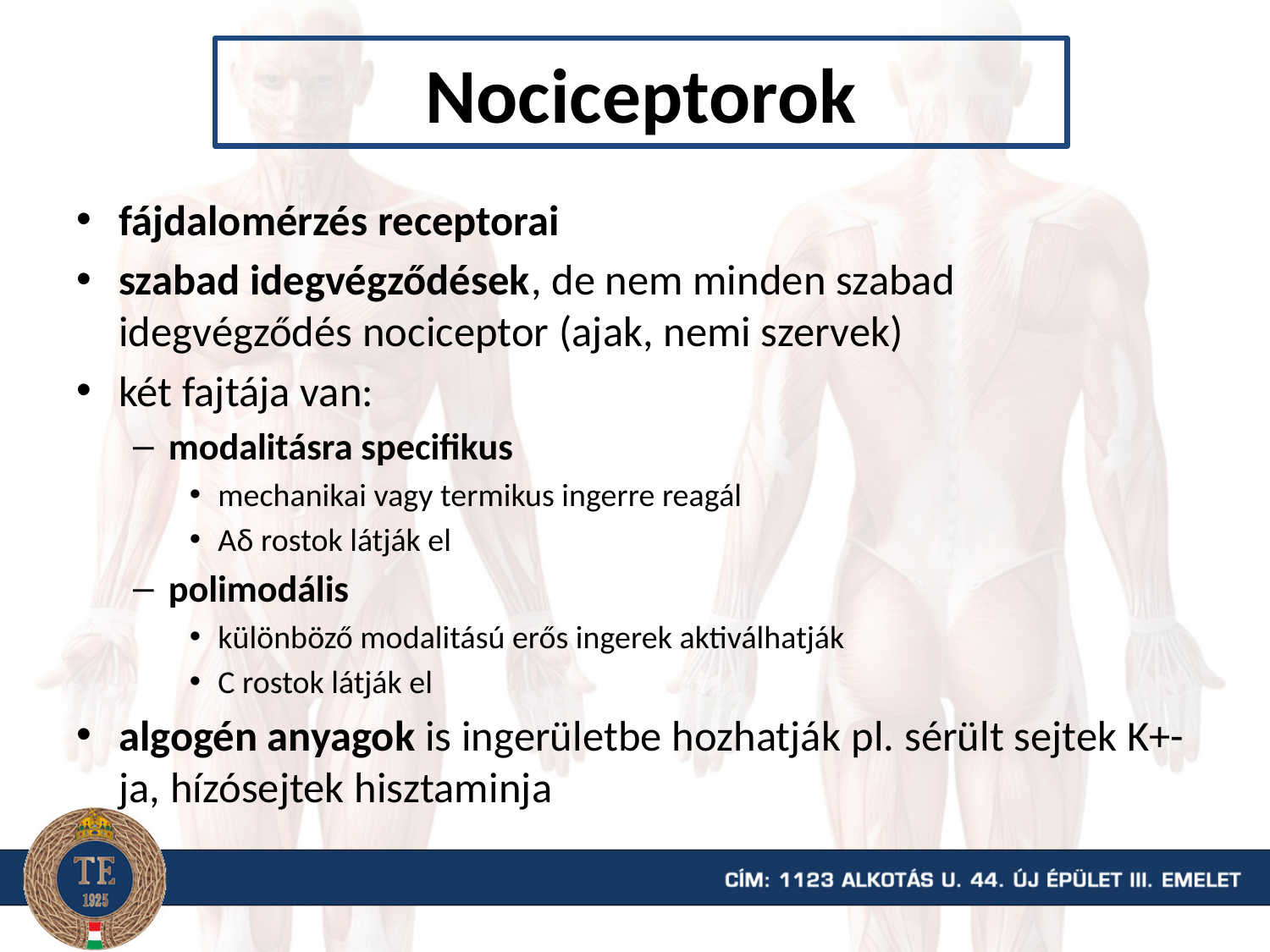

# Nociceptorok
fájdalomérzés receptorai
szabad idegvégződések, de nem minden szabad idegvégződés nociceptor (ajak, nemi szervek)
két fajtája van:
modalitásra specifikus
mechanikai vagy termikus ingerre reagál
Aδ rostok látják el
polimodális
különböző modalitású erős ingerek aktiválhatják
C rostok látják el
algogén anyagok is ingerületbe hozhatják pl. sérült sejtek K+-ja, hízósejtek hisztaminja